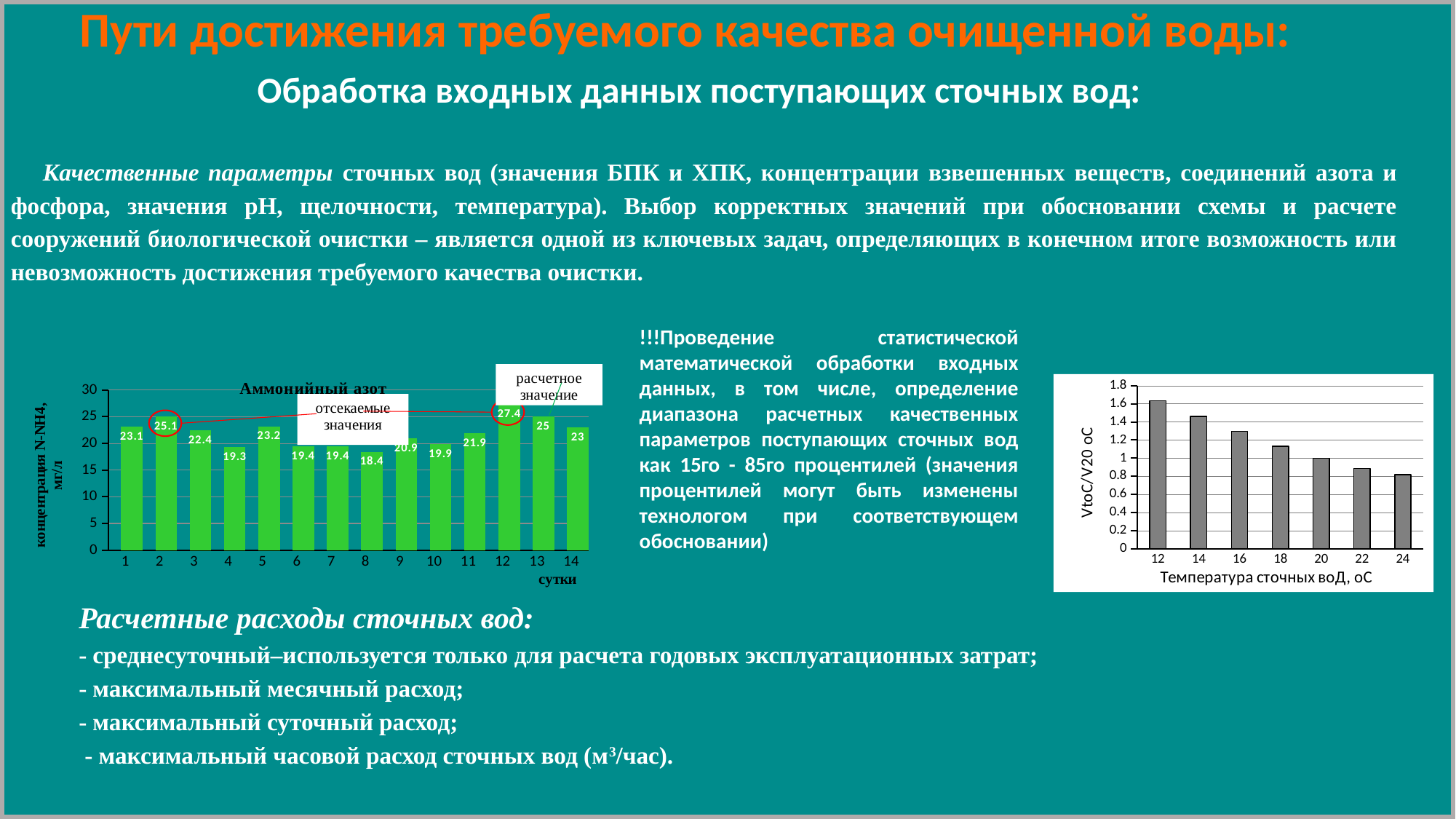

Пути достижения требуемого качества очищенной воды:

Обработка входных данных поступающих сточных вод:

Качественные параметры сточных вод (значения БПК и ХПК, концентрации взвешенных веществ, соединений азота и фосфора, значения рН, щелочности, температура). Выбор корректных значений при обосновании схемы и расчете сооружений биологической очистки – является одной из ключевых задач, определяющих в конечном итоге возможность или невозможность достижения требуемого качества очистки.
!!!Проведение статистической математической обработки входных данных, в том числе, определение диапазона расчетных качественных параметров поступающих сточных вод как 15го - 85го процентилей (значения процентилей могут быть изменены технологом при соответствующем обосновании)

### Chart: Аммонийный азот

| Category |  |  |  |
|---|---|---|---|

### Chart

| Category | V20oC/VToC |
|---|---|
| 12 | 1.6347826086956523 |
| 14 | 1.4608695652173913 |
| 16 | 1.2956521739130435 |
| 18 | 1.1304347826086956 |
| 20 | 1.0 |
| 22 | 0.8869565217391304 |
| 24 | 0.8173913043478261 |
Расчетные расходы сточных вод:
- среднесуточный–используется только для расчета годовых эксплуатационных затрат;
- максимальный месячный расход;
- максимальный суточный расход;
 - максимальный часовой расход сточных вод (м3/час).